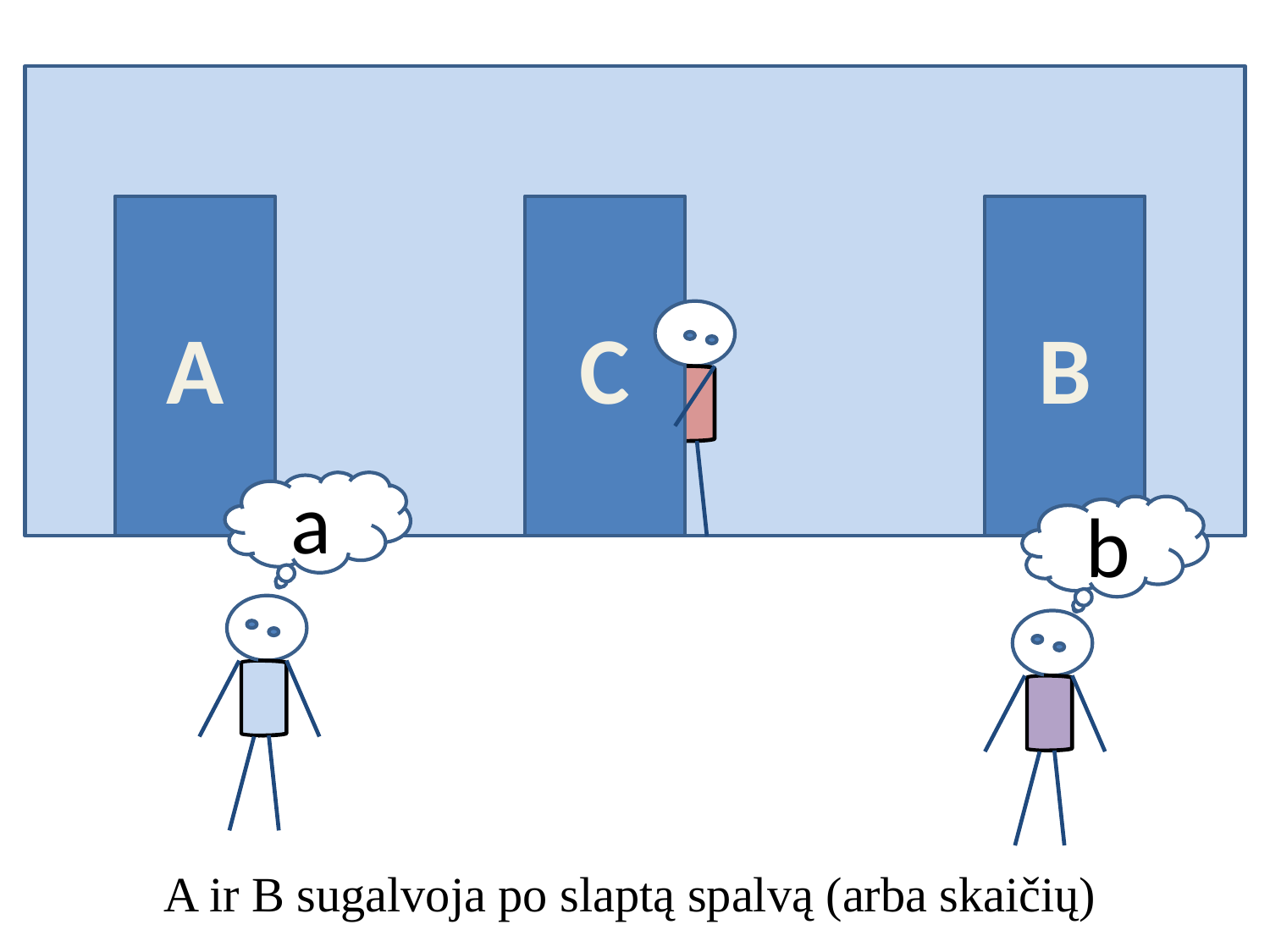

A
C
B

a
b

A ir B sugalvoja po slaptą spalvą (arba skaičių)